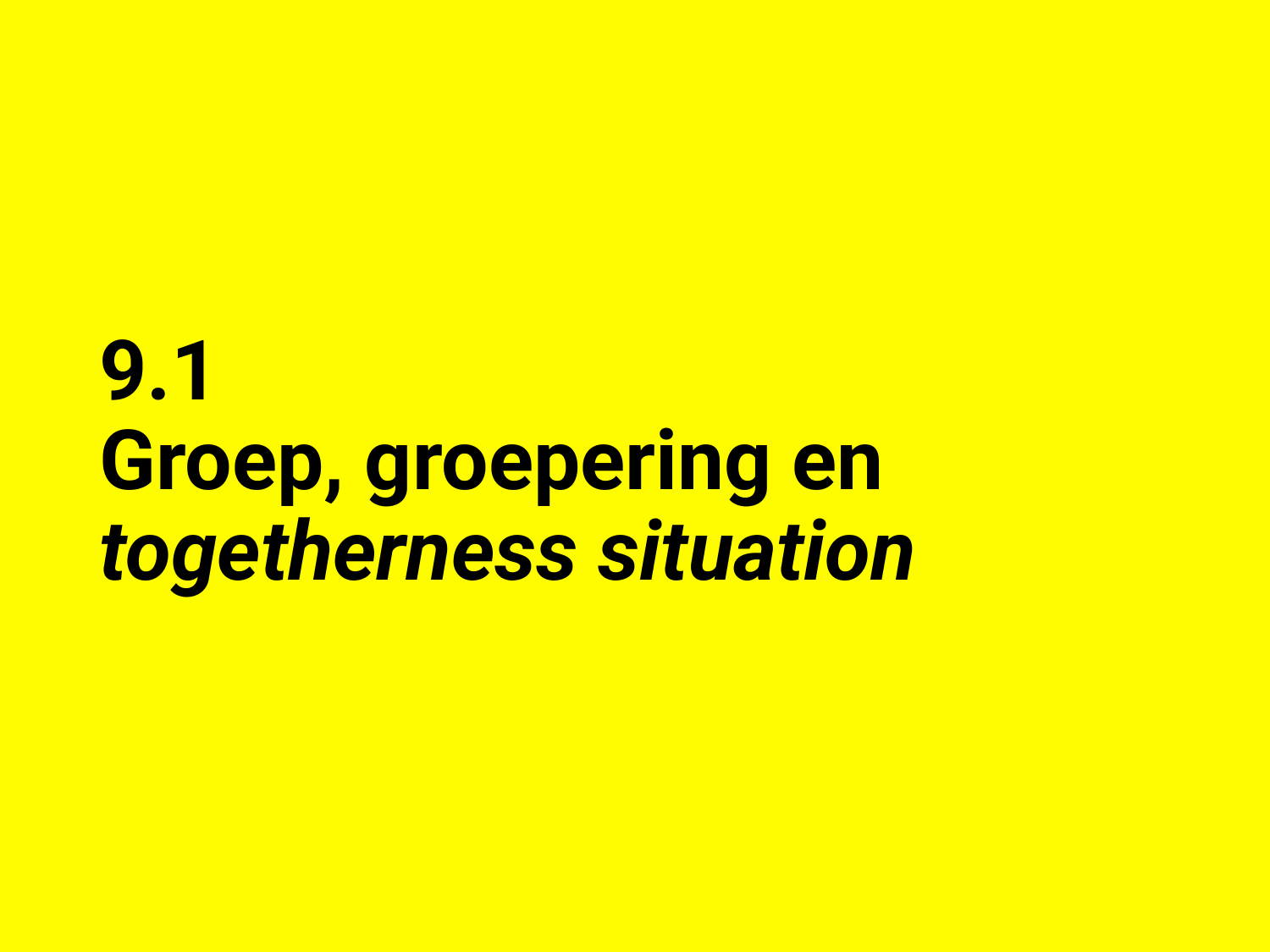

# 9.1 Groep, groepering en togetherness situation